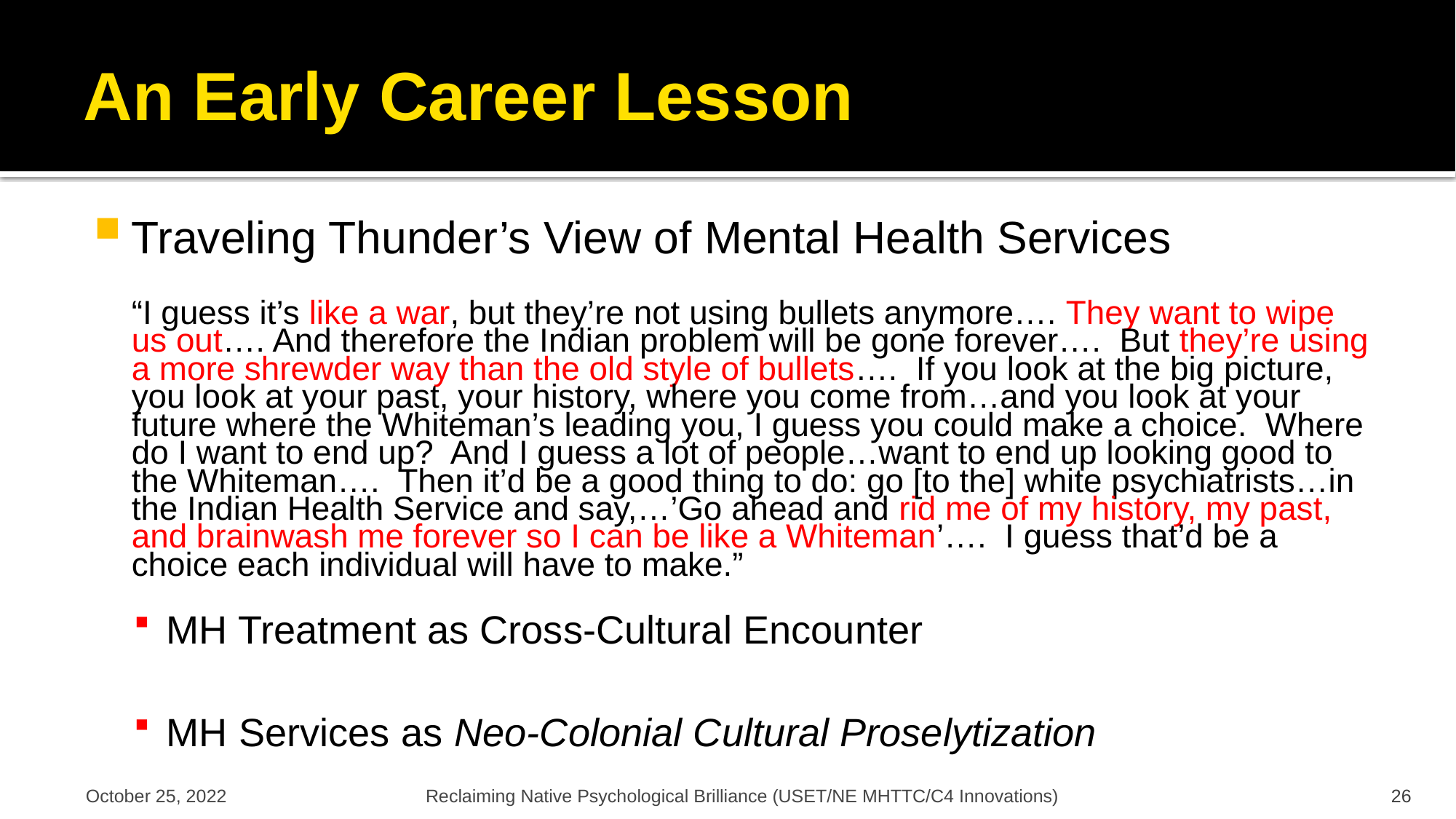

# An Early Career Lesson
Traveling Thunder’s View of Mental Health Services

	“I guess it’s like a war, but they’re not using bullets anymore…. They want to wipe us out…. And therefore the Indian problem will be gone forever….  But they’re using a more shrewder way than the old style of bullets….  If you look at the big picture, you look at your past, your history, where you come from…and you look at your future where the Whiteman’s leading you, I guess you could make a choice.  Where do I want to end up?  And I guess a lot of people…want to end up looking good to the Whiteman….  Then it’d be a good thing to do: go [to the] white psychiatrists…in the Indian Health Service and say,…’Go ahead and rid me of my history, my past, and brainwash me forever so I can be like a Whiteman’….  I guess that’d be a choice each individual will have to make.”

MH Treatment as Cross-Cultural Encounter

MH Services as Neo-Colonial Cultural Proselytization
October 25, 2022
Reclaiming Native Psychological Brilliance (USET/NE MHTTC/C4 Innovations)
26